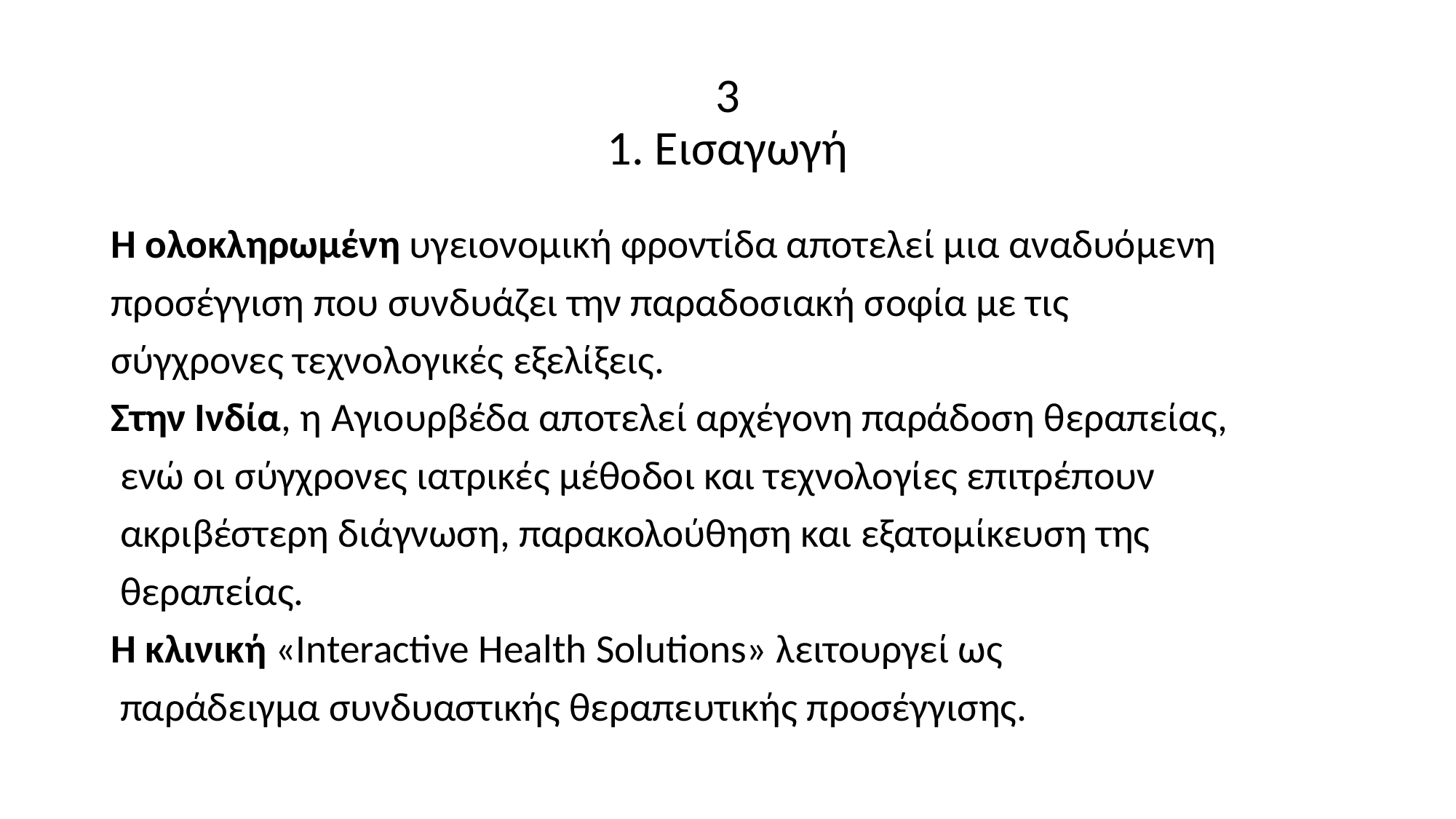

# 3 1. Εισαγωγή
Η ολοκληρωμένη υγειονομική φροντίδα αποτελεί μια αναδυόμενη
προσέγγιση που συνδυάζει την παραδοσιακή σοφία με τις
σύγχρονες τεχνολογικές εξελίξεις.
Στην Ινδία, η Αγιουρβέδα αποτελεί αρχέγονη παράδοση θεραπείας,
 ενώ οι σύγχρονες ιατρικές μέθοδοι και τεχνολογίες επιτρέπουν
 ακριβέστερη διάγνωση, παρακολούθηση και εξατομίκευση της
 θεραπείας.
Η κλινική «Interactive Health Solutions» λειτουργεί ως
 παράδειγμα συνδυαστικής θεραπευτικής προσέγγισης.